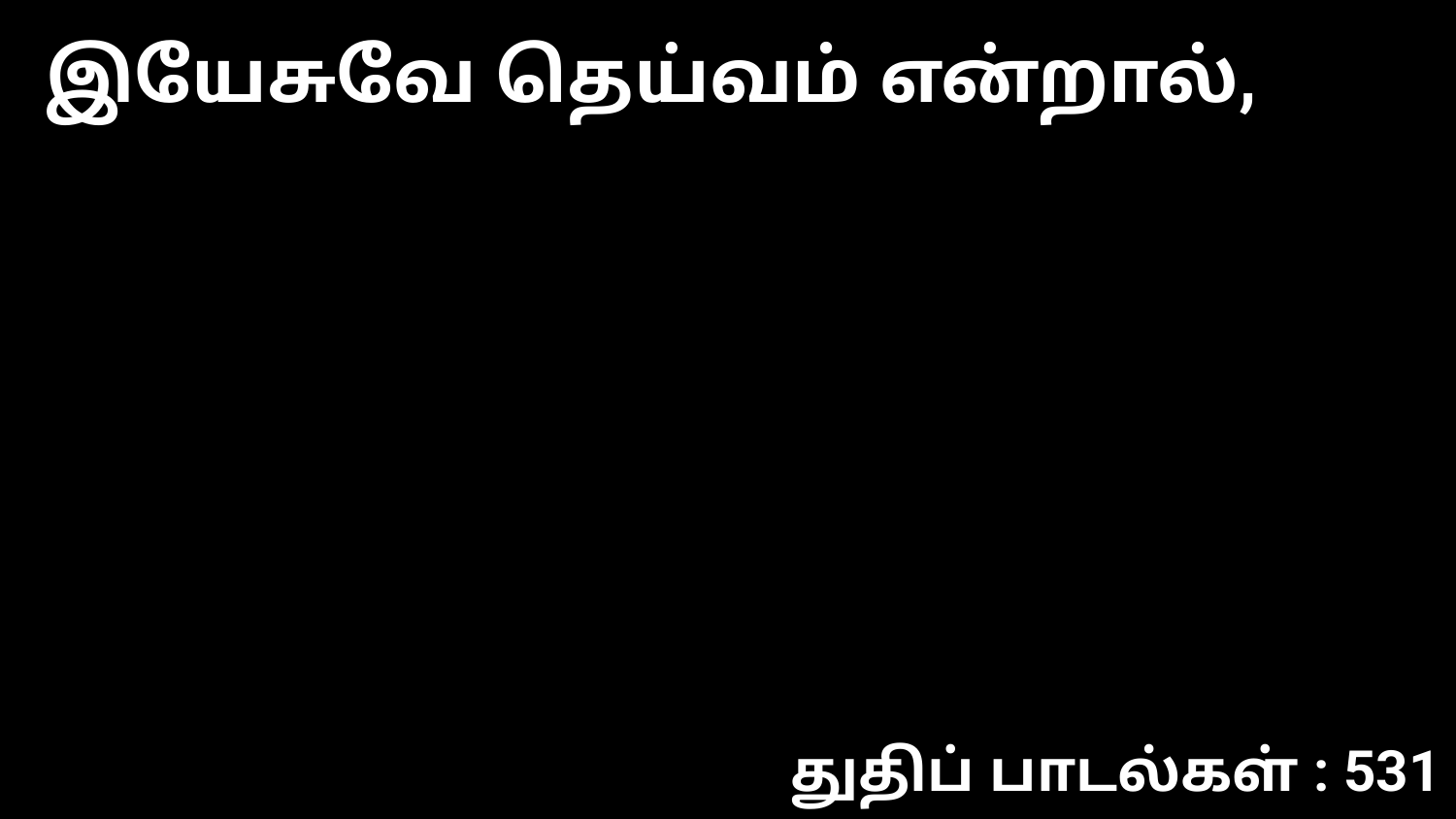

இயேசுவே தெய்வம் என்றால்,
துதிப் பாடல்கள் : 531